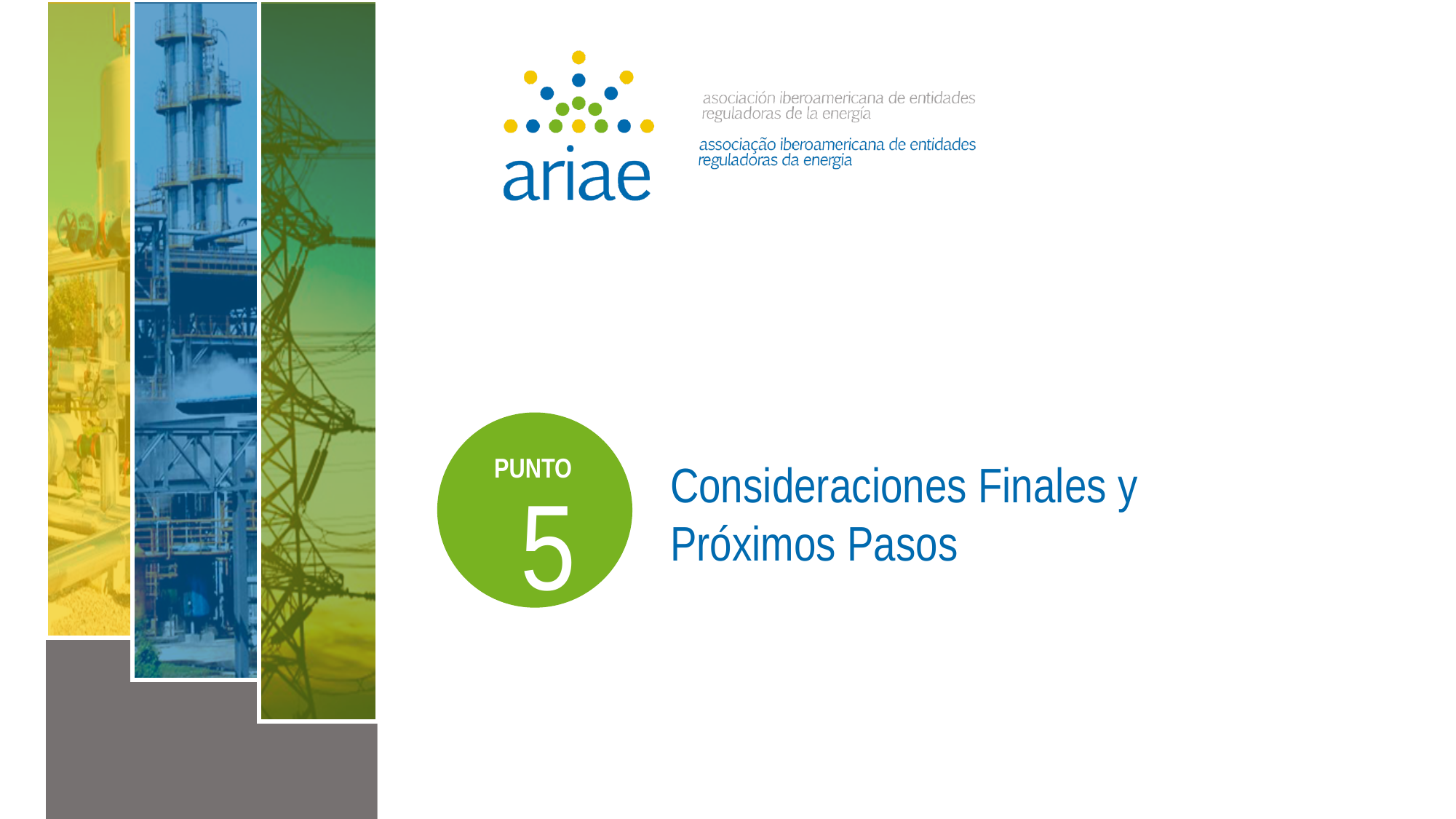

PUNTO
Consideraciones Finales y
Próximos Pasos
5